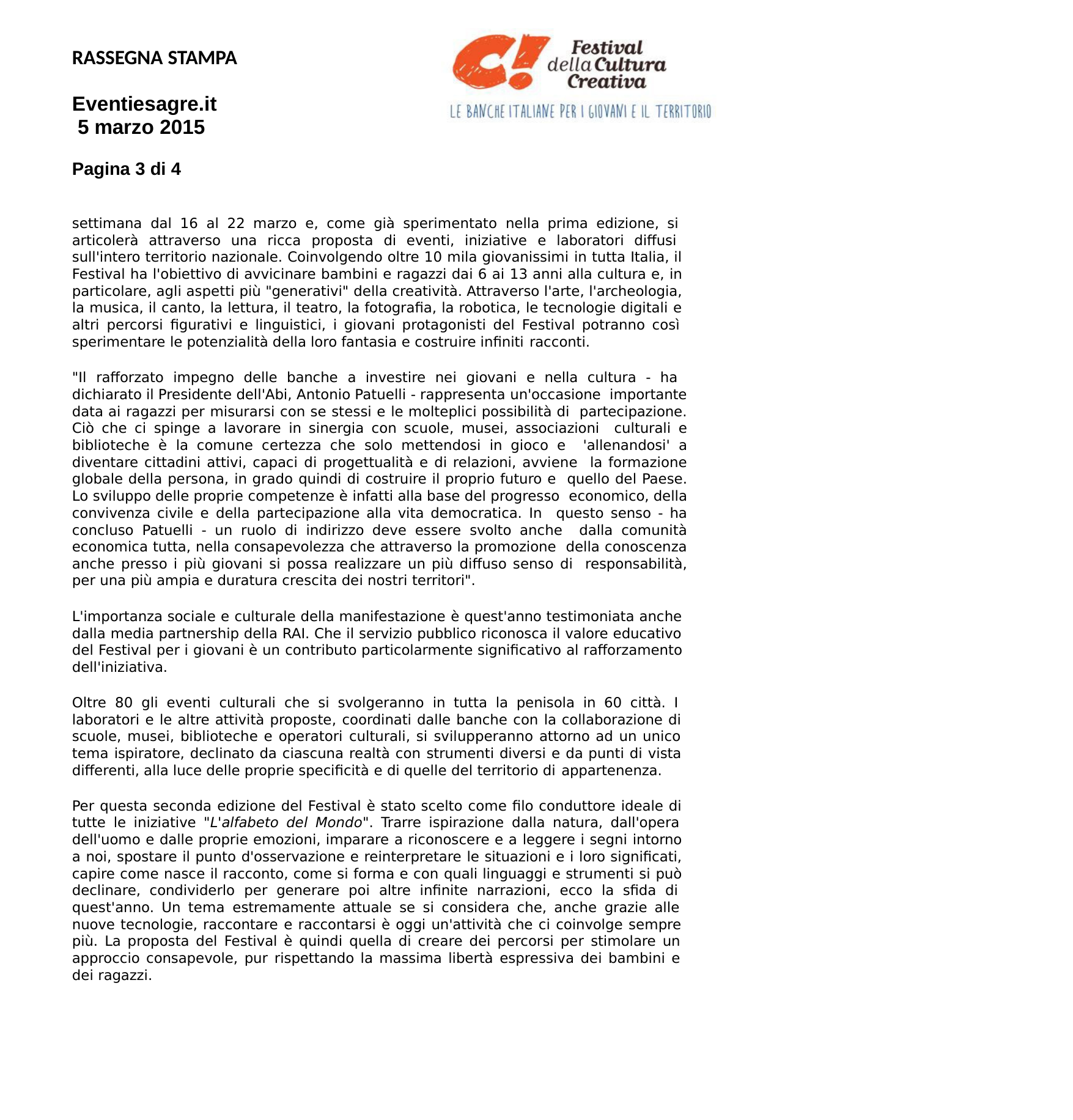

RASSEGNA STAMPA

Eventiesagre.it  5 marzo 2015
Pagina 3 di 4

settimana dal 16 al 22 marzo e, come già sperimentato nella prima edizione, si  articolerà attraverso una ricca proposta di eventi, iniziative e laboratori diffusi  sull'intero territorio nazionale. Coinvolgendo oltre 10 mila giovanissimi in tutta Italia, il  Festival ha l'obiettivo di avvicinare bambini e ragazzi dai 6 ai 13 anni alla cultura e, in  particolare, agli aspetti più "generativi" della creatività. Attraverso l'arte, l'archeologia,  la musica, il canto, la lettura, il teatro, la fotografia, la robotica, le tecnologie digitali e  altri percorsi figurativi e linguistici, i giovani protagonisti del Festival potranno così  sperimentare le potenzialità della loro fantasia e costruire infiniti racconti.

"Il rafforzato impegno delle banche a investire nei giovani e nella cultura - ha  dichiarato il Presidente dell'Abi, Antonio Patuelli - rappresenta un'occasione  importante data ai ragazzi per misurarsi con se stessi e le molteplici possibilità di  partecipazione. Ciò che ci spinge a lavorare in sinergia con scuole, musei, associazioni  culturali e biblioteche è la comune certezza che solo mettendosi in gioco e  'allenandosi' a diventare cittadini attivi, capaci di progettualità e di relazioni, avviene  la formazione globale della persona, in grado quindi di costruire il proprio futuro e  quello del Paese. Lo sviluppo delle proprie competenze è infatti alla base del progresso  economico, della convivenza civile e della partecipazione alla vita democratica. In  questo senso - ha concluso Patuelli - un ruolo di indirizzo deve essere svolto anche  dalla comunità economica tutta, nella consapevolezza che attraverso la promozione  della conoscenza anche presso i più giovani si possa realizzare un più diffuso senso di  responsabilità, per una più ampia e duratura crescita dei nostri territori".

L'importanza sociale e culturale della manifestazione è quest'anno testimoniata anche  dalla media partnership della RAI. Che il servizio pubblico riconosca il valore educativo  del Festival per i giovani è un contributo particolarmente significativo al rafforzamento  dell'iniziativa.

Oltre 80 gli eventi culturali che si svolgeranno in tutta la penisola in 60 città. I  laboratori e le altre attività proposte, coordinati dalle banche con la collaborazione di  scuole, musei, biblioteche e operatori culturali, si svilupperanno attorno ad un unico  tema ispiratore, declinato da ciascuna realtà con strumenti diversi e da punti di vista  differenti, alla luce delle proprie specificità e di quelle del territorio di appartenenza.

Per questa seconda edizione del Festival è stato scelto come filo conduttore ideale di  tutte le iniziative "L'alfabeto del Mondo". Trarre ispirazione dalla natura, dall'opera  dell'uomo e dalle proprie emozioni, imparare a riconoscere e a leggere i segni intorno  a noi, spostare il punto d'osservazione e reinterpretare le situazioni e i loro significati,  capire come nasce il racconto, come si forma e con quali linguaggi e strumenti si può  declinare, condividerlo per generare poi altre infinite narrazioni, ecco la sfida di  quest'anno. Un tema estremamente attuale se si considera che, anche grazie alle  nuove tecnologie, raccontare e raccontarsi è oggi un'attività che ci coinvolge sempre  più. La proposta del Festival è quindi quella di creare dei percorsi per stimolare un  approccio consapevole, pur rispettando la massima libertà espressiva dei bambini e  dei ragazzi.